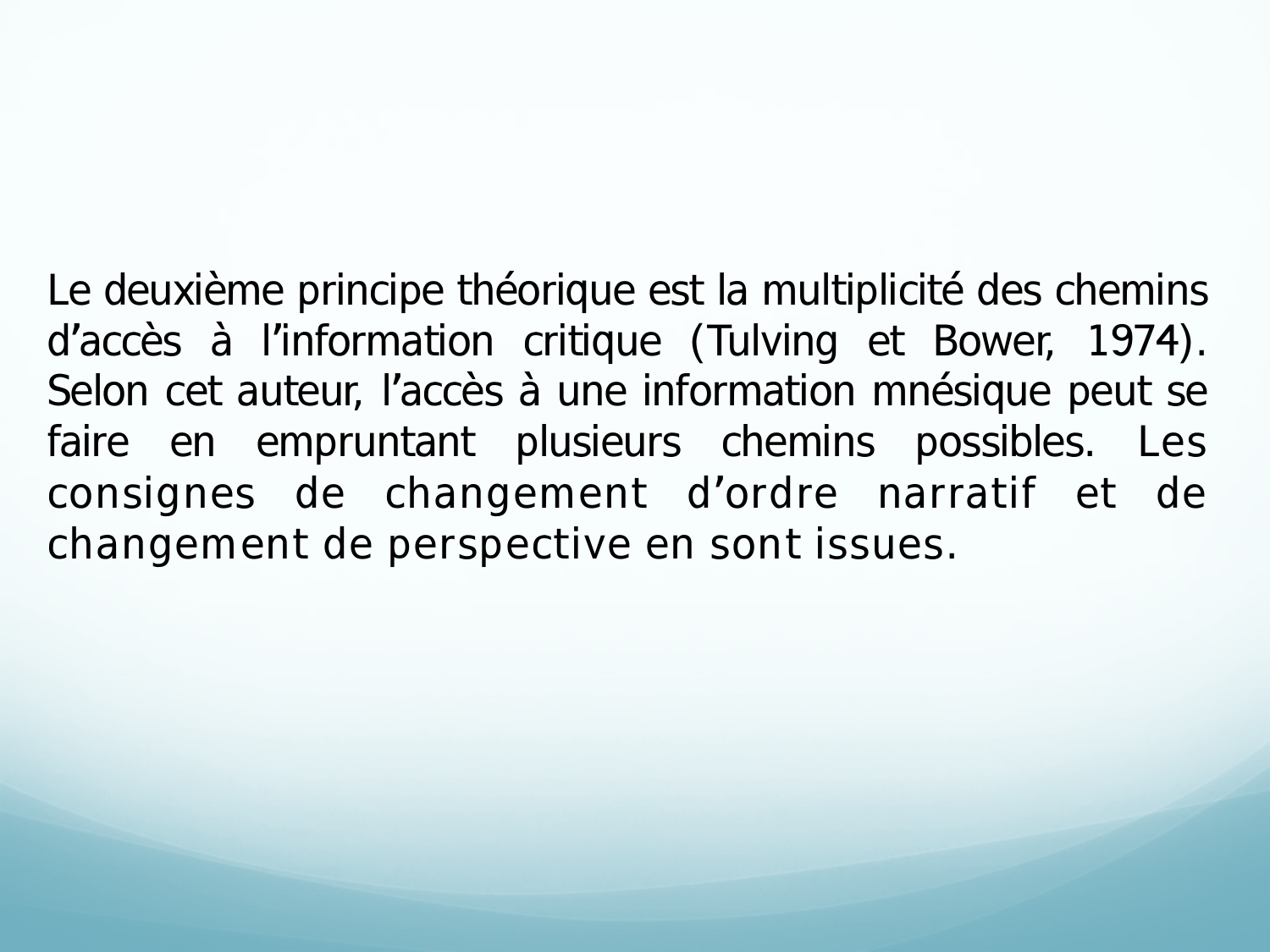

Le deuxième principe théorique est la multiplicité des chemins d’accès à l’information critique (Tulving et Bower, 1974). Selon cet auteur, l’accès à une information mnésique peut se faire en empruntant plusieurs chemins possibles. Les consignes de changement d’ordre narratif et de changement de perspective en sont issues.